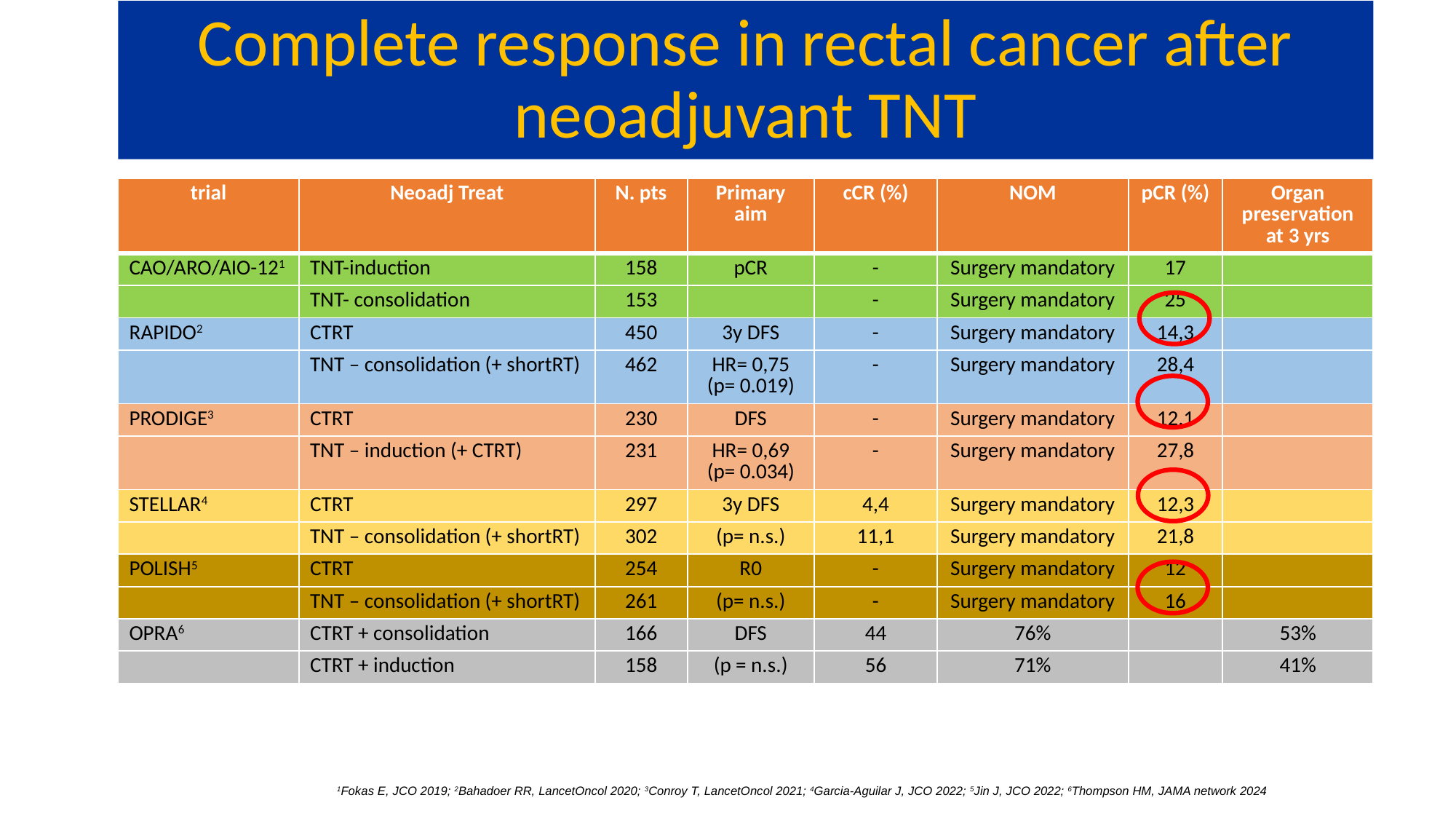

Complete response in rectal cancer after neoadjuvant TNT
| trial | Neoadj Treat | N. pts | Primary aim | cCR (%) | NOM | pCR (%) | Organ preservation at 3 yrs |
| --- | --- | --- | --- | --- | --- | --- | --- |
| CAO/ARO/AIO-121 | TNT-induction | 158 | pCR | - | Surgery mandatory | 17 |  |
|  | TNT- consolidation | 153 |  | - | Surgery mandatory | 25 |  |
| RAPIDO2 | CTRT | 450 | 3y DFS | - | Surgery mandatory | 14,3 |  |
|  | TNT – consolidation (+ shortRT) | 462 | HR= 0,75 (p= 0.019) | - | Surgery mandatory | 28,4 |  |
| PRODIGE3 | CTRT | 230 | DFS | - | Surgery mandatory | 12,1 |  |
|  | TNT – induction (+ CTRT) | 231 | HR= 0,69 (p= 0.034) | - | Surgery mandatory | 27,8 |  |
| STELLAR4 | CTRT | 297 | 3y DFS | 4,4 | Surgery mandatory | 12,3 |  |
|  | TNT – consolidation (+ shortRT) | 302 | (p= n.s.) | 11,1 | Surgery mandatory | 21,8 |  |
| POLISH5 | CTRT | 254 | R0 | - | Surgery mandatory | 12 |  |
|  | TNT – consolidation (+ shortRT) | 261 | (p= n.s.) | - | Surgery mandatory | 16 |  |
| OPRA6 | CTRT + consolidation | 166 | DFS | 44 | 76% |  | 53% |
|  | CTRT + induction | 158 | (p = n.s.) | 56 | 71% |  | 41% |

1Fokas E, JCO 2019; 2Bahadoer RR, LancetOncol 2020; 3Conroy T, LancetOncol 2021; 4Garcia-Aguilar J, JCO 2022; 5Jin J, JCO 2022; 6Thompson HM, JAMA network 2024